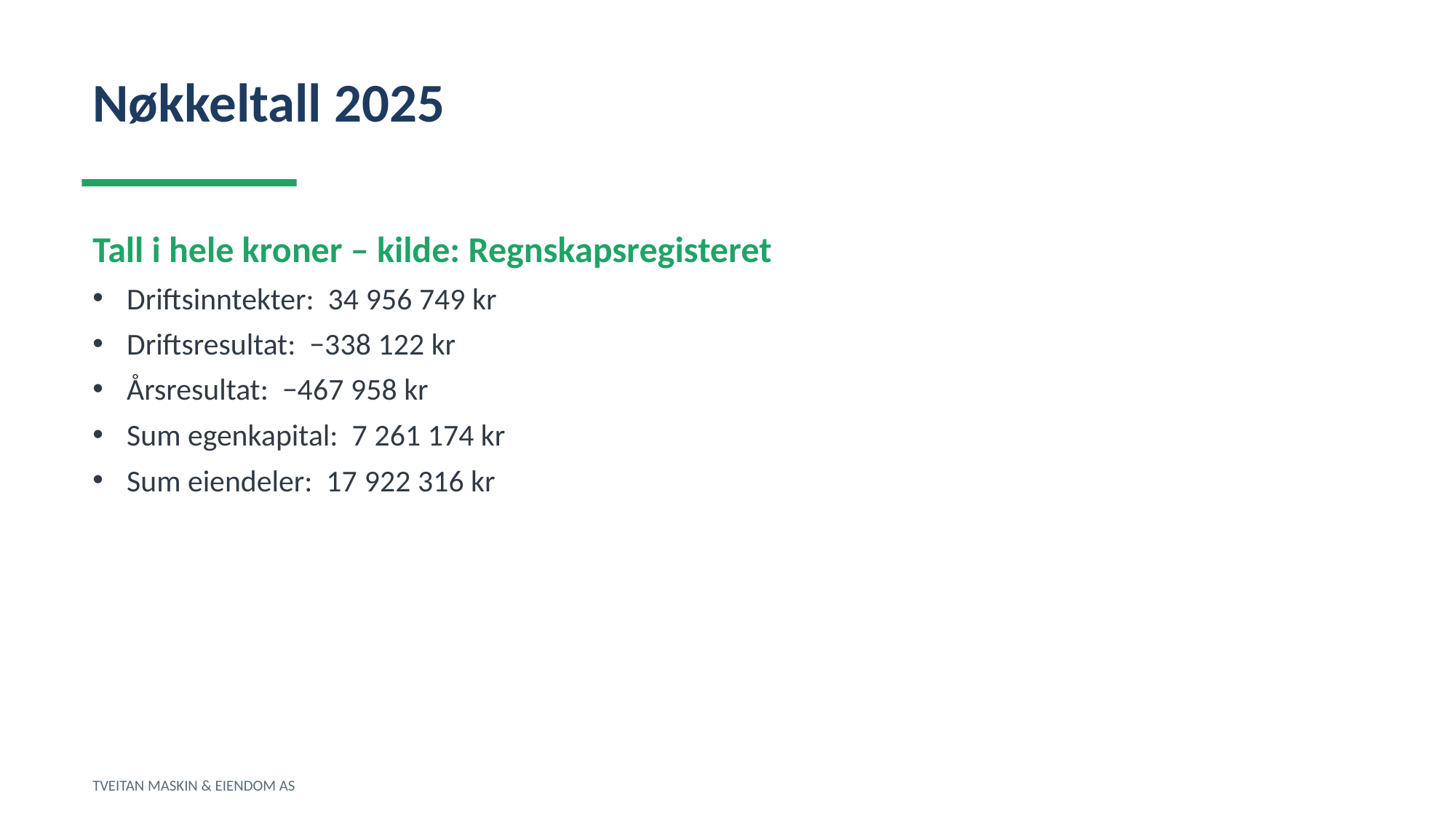

Nøkkeltall 2025

Tall i hele kroner – kilde: Regnskapsregisteret
Driftsinntekter:  34 956 749 kr
Driftsresultat:  −338 122 kr
Årsresultat:  −467 958 kr
Sum egenkapital:  7 261 174 kr
Sum eiendeler:  17 922 316 kr
TVEITAN MASKIN & EIENDOM AS